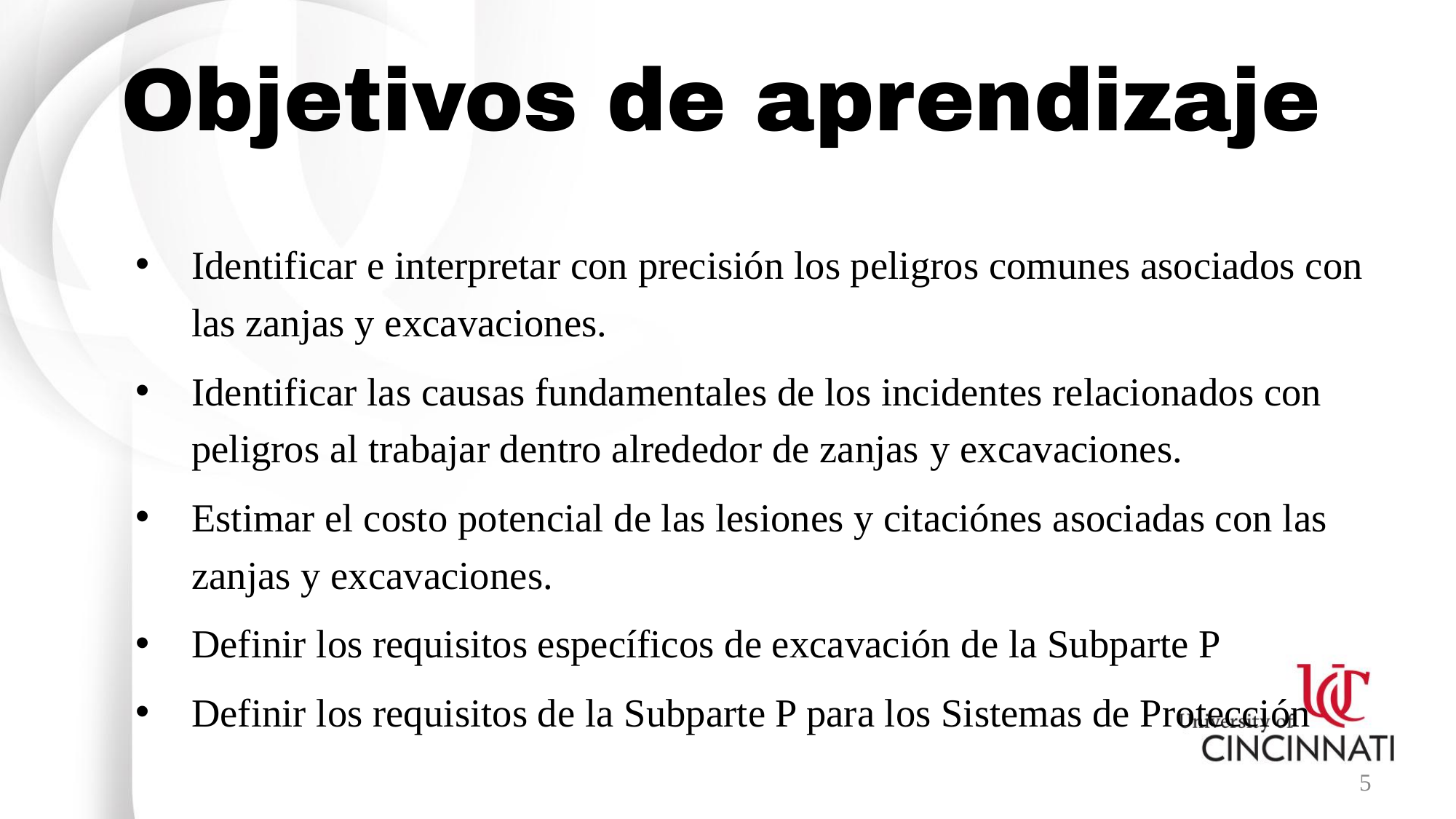

# Objetivos de aprendizaje

Identificar e interpretar con precisión los peligros comunes asociados con las zanjas y excavaciones.
Identificar las causas fundamentales de los incidentes relacionados con peligros al trabajar dentro alrededor de zanjas y excavaciones.
Estimar el costo potencial de las lesiones y citaciónes asociadas con las zanjas y excavaciones.
Definir los requisitos específicos de excavación de la Subparte P
Definir los requisitos de la Subparte P para los Sistemas de Protección

5